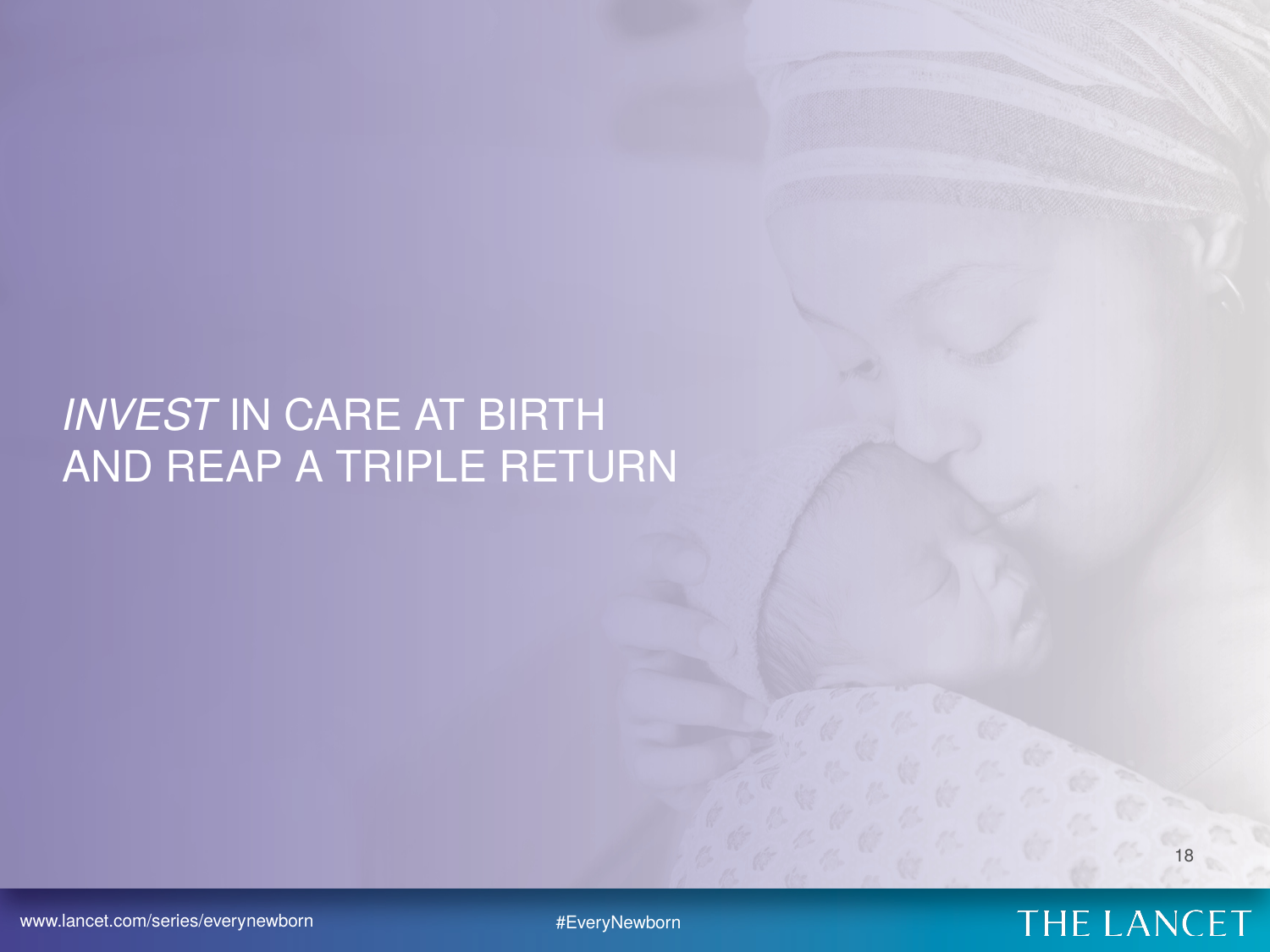

# Invest In care at birth and reap a triple return